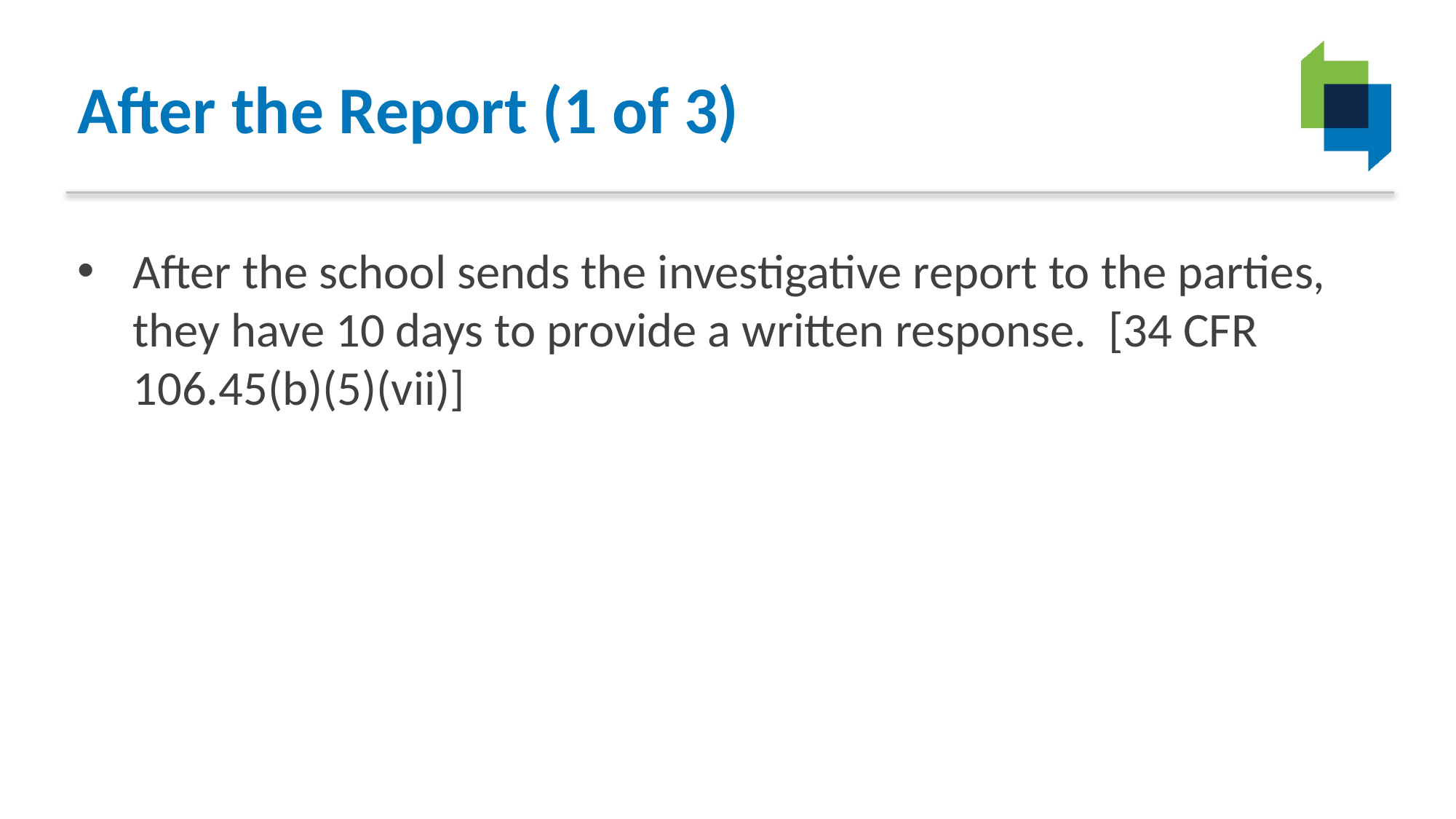

# After the Report (1 of 3)
After the school sends the investigative report to the parties, they have 10 days to provide a written response.  [34 CFR 106.45(b)(5)(vii)]